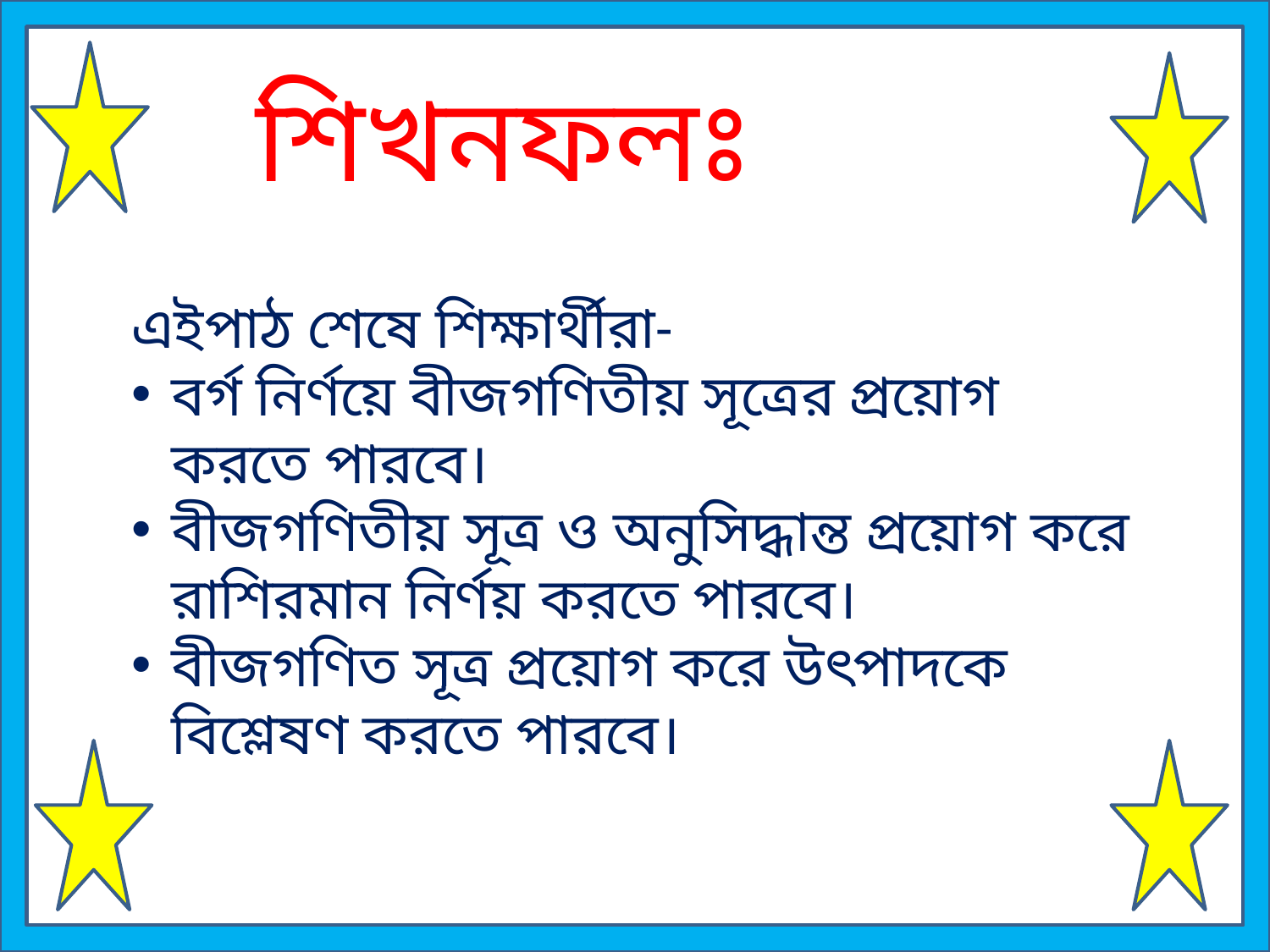

শিখনফলঃ
এইপাঠ শেষে শিক্ষার্থীরা-
বর্গ নির্ণয়ে বীজগণিতীয় সূত্রের প্রয়োগ করতে পারবে।
বীজগণিতীয় সূত্র ও অনুসিদ্ধান্ত প্রয়োগ করে রাশিরমান নির্ণয় করতে পারবে।
বীজগণিত সূত্র প্রয়োগ করে উৎপাদকে বিশ্লেষণ করতে পারবে।